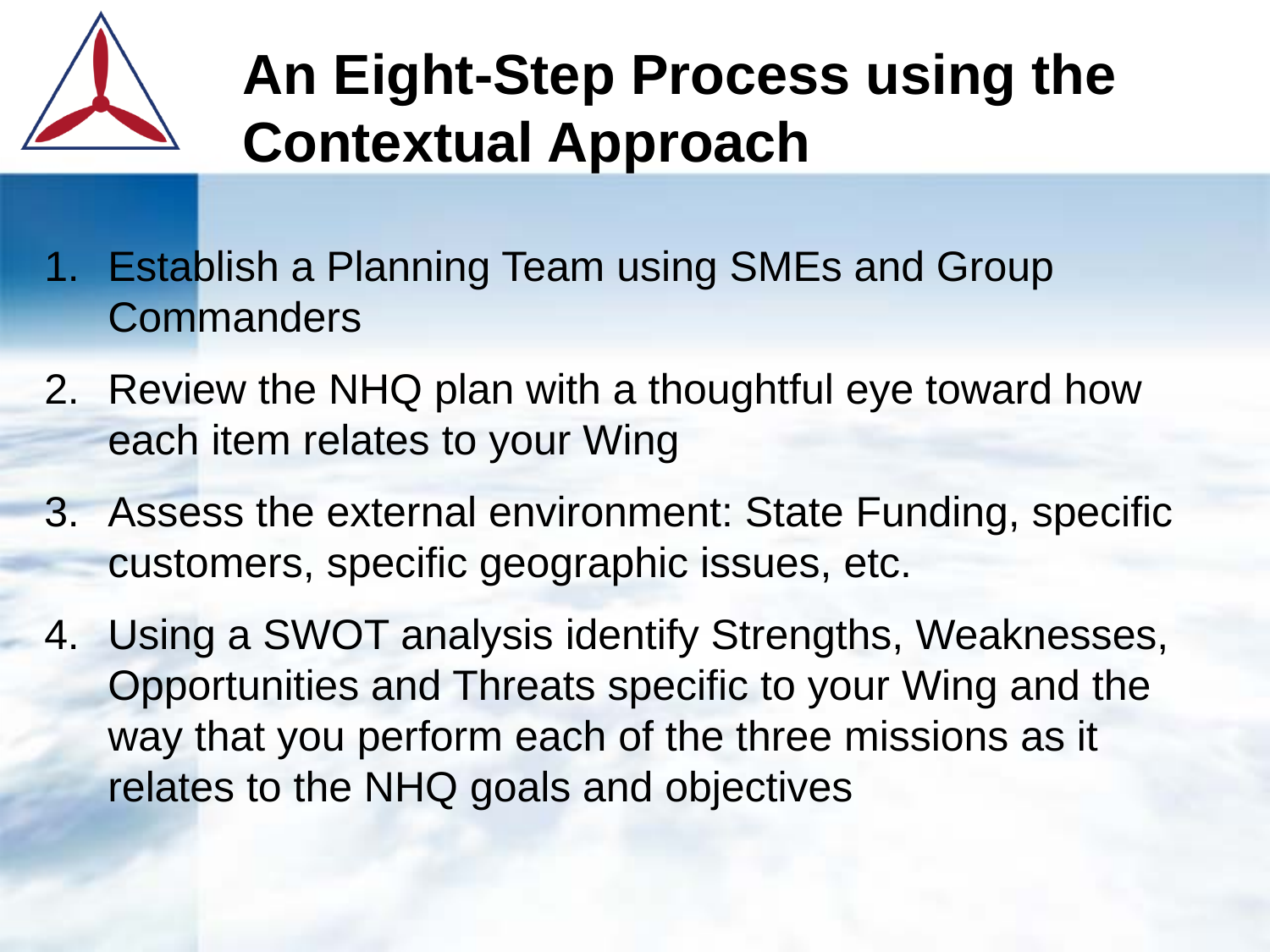

An Eight-Step Process using the Contextual Approach
Establish a Planning Team using SMEs and Group Commanders
Review the NHQ plan with a thoughtful eye toward how each item relates to your Wing
Assess the external environment: State Funding, specific customers, specific geographic issues, etc.
Using a SWOT analysis identify Strengths, Weaknesses, Opportunities and Threats specific to your Wing and the way that you perform each of the three missions as it relates to the NHQ goals and objectives